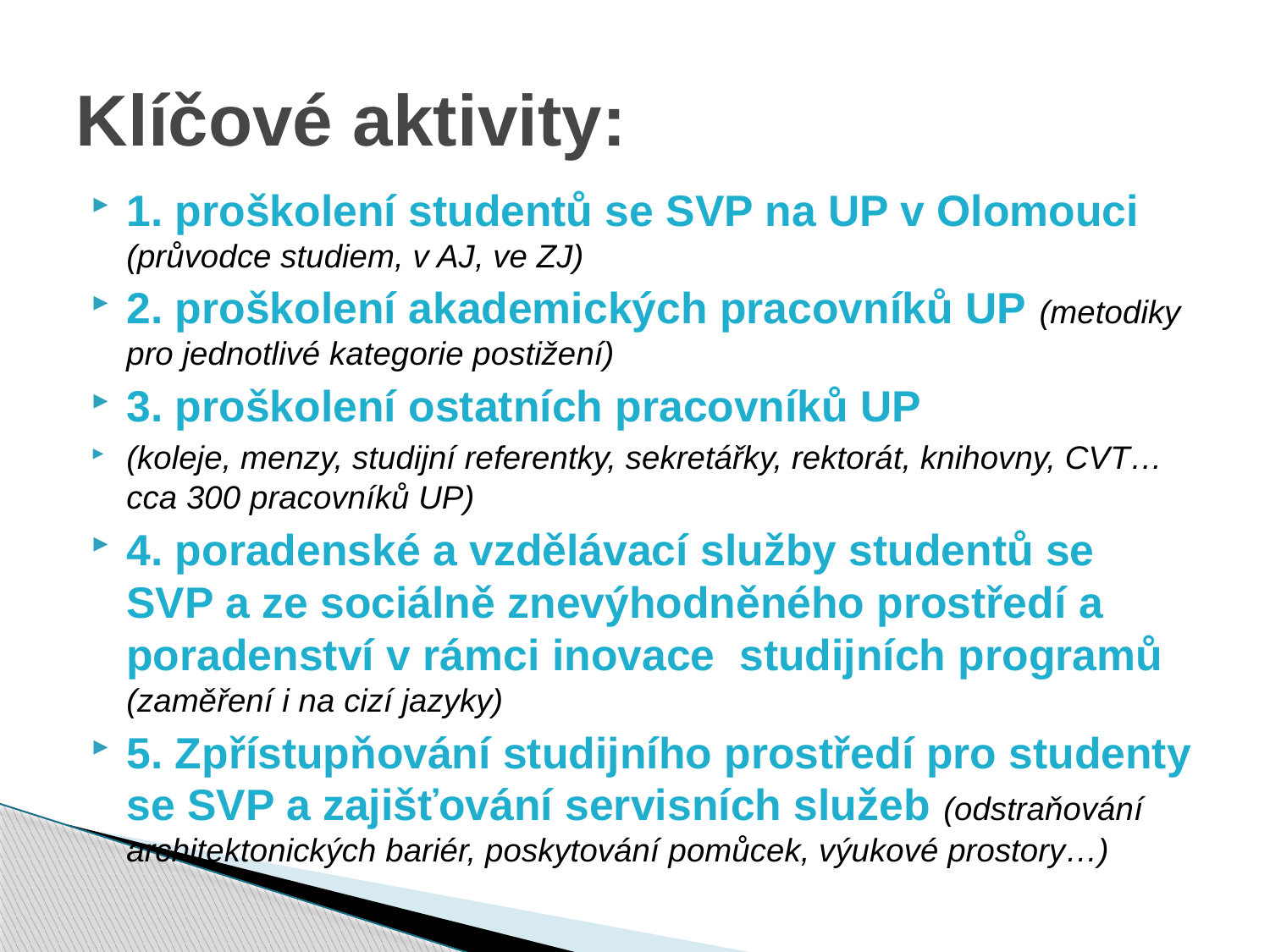

# Klíčové aktivity:
1. proškolení studentů se SVP na UP v Olomouci (průvodce studiem, v AJ, ve ZJ)
2. proškolení akademických pracovníků UP (metodiky pro jednotlivé kategorie postižení)
3. proškolení ostatních pracovníků UP
(koleje, menzy, studijní referentky, sekretářky, rektorát, knihovny, CVT… cca 300 pracovníků UP)
4. poradenské a vzdělávací služby studentů se SVP a ze sociálně znevýhodněného prostředí a poradenství v rámci inovace  studijních programů (zaměření i na cizí jazyky)
5. Zpřístupňování studijního prostředí pro studenty se SVP a zajišťování servisních služeb (odstraňování architektonických bariér, poskytování pomůcek, výukové prostory…)